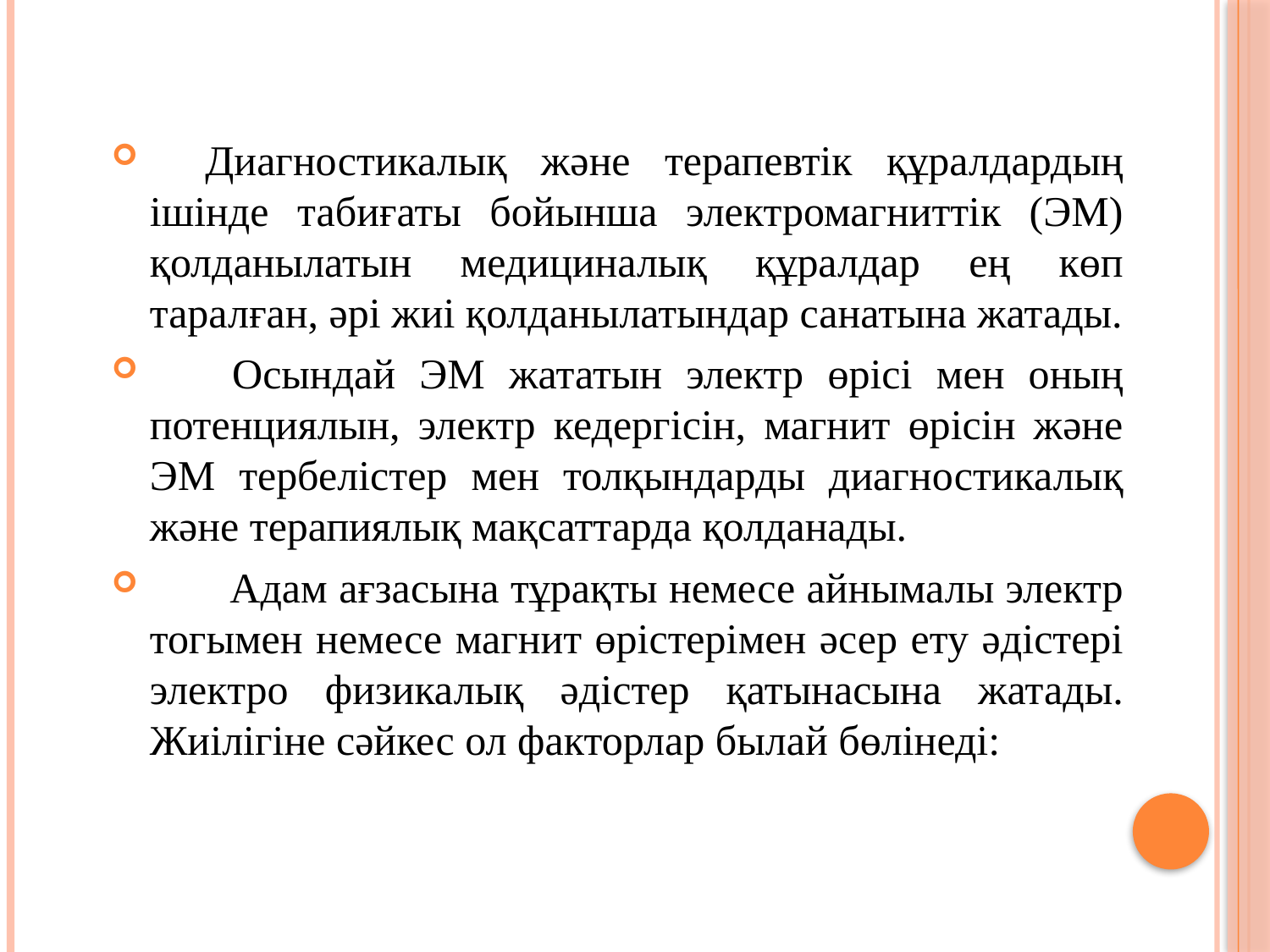

Диагностикалық және терапевтік құралдардың ішінде табиғаты бойынша электромагниттік (ЭМ) қолданылатын медициналық құралдар ең көп таралған, әрі жиі қолданылатындар санатына жатады.
    Осындай ЭМ жататын электр өрісі мен оның потенциялын, электр кедергісін, магнит өрісін және ЭМ тербелістер мен толқындарды диагностикалық және терапиялық мақсаттарда қолданады.
       Адам ағзасына тұрақты немесе айнымалы электр тогымен немесе магнит өрістерімен әсер ету әдістері электро физикалық әдістер қатынасына жатады. Жиілігіне сәйкес ол факторлар былай бөлінеді: